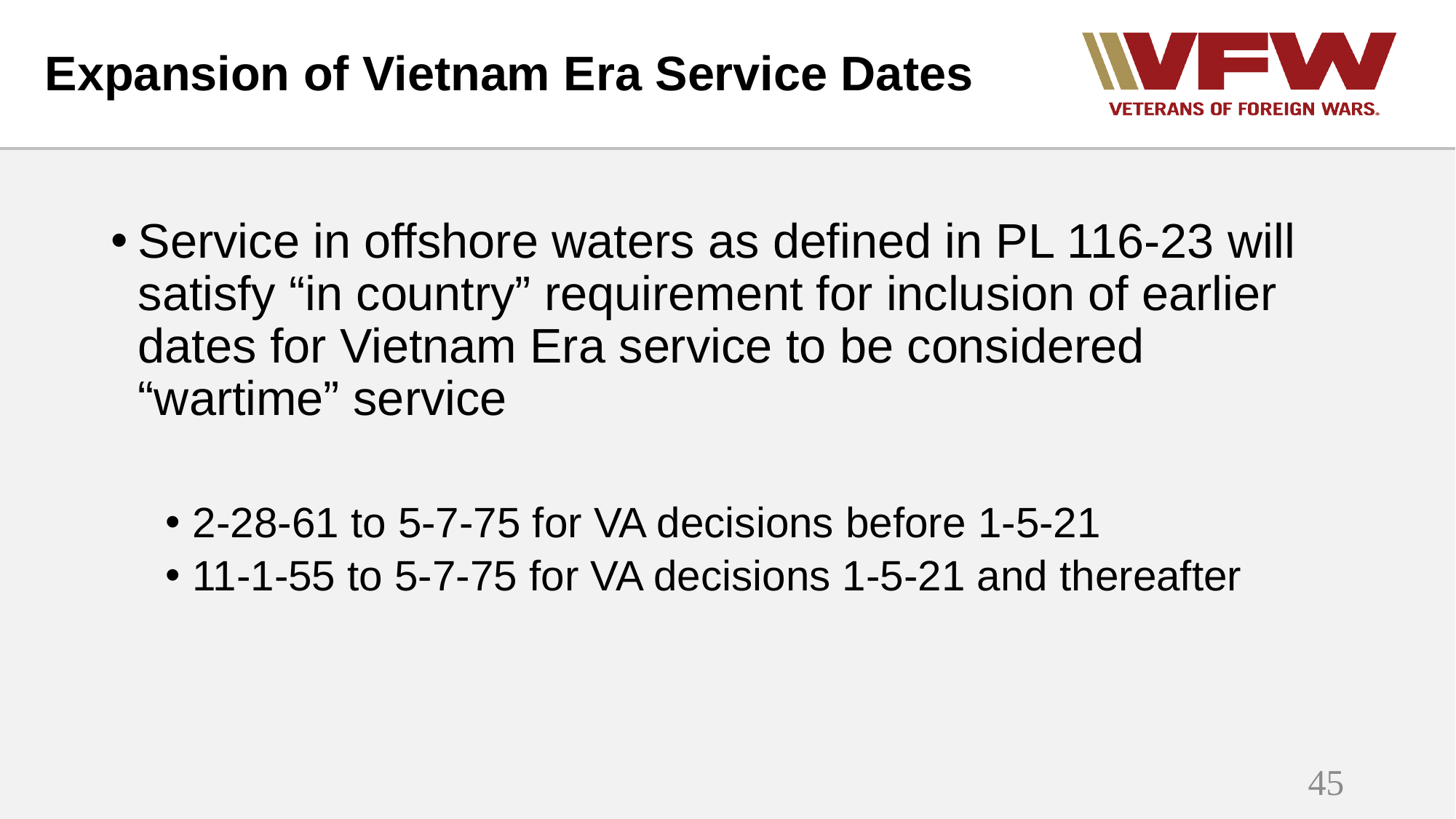

# Expansion of Vietnam Era Service Dates
Service in offshore waters as defined in PL 116-23 will satisfy “in country” requirement for inclusion of earlier dates for Vietnam Era service to be considered “wartime” service

2-28-61 to 5-7-75 for VA decisions before 1-5-21
11-1-55 to 5-7-75 for VA decisions 1-5-21 and thereafter
45